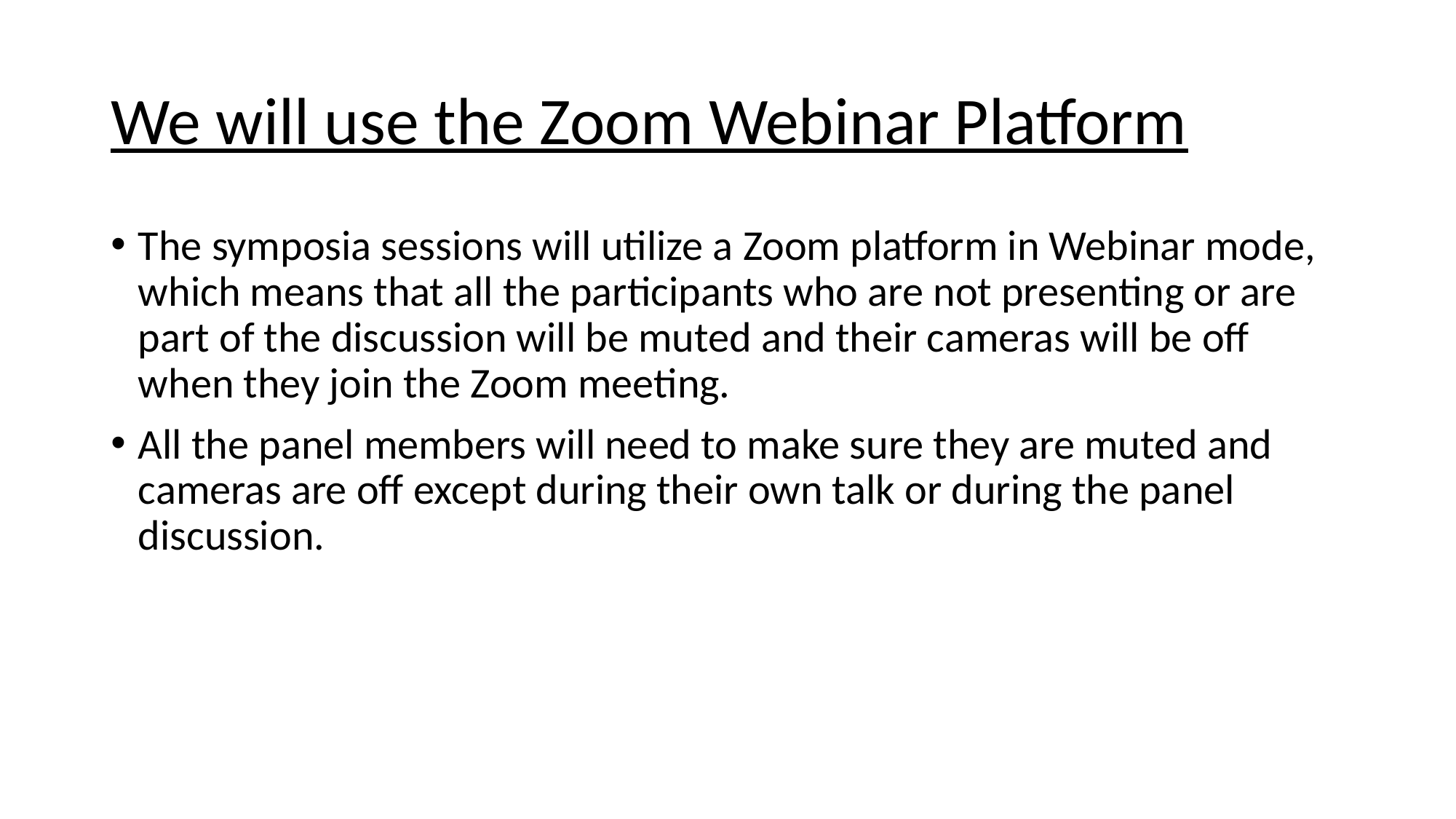

# We will use the Zoom Webinar Platform
The symposia sessions will utilize a Zoom platform in Webinar mode, which means that all the participants who are not presenting or are part of the discussion will be muted and their cameras will be off when they join the Zoom meeting.
All the panel members will need to make sure they are muted and cameras are off except during their own talk or during the panel discussion.